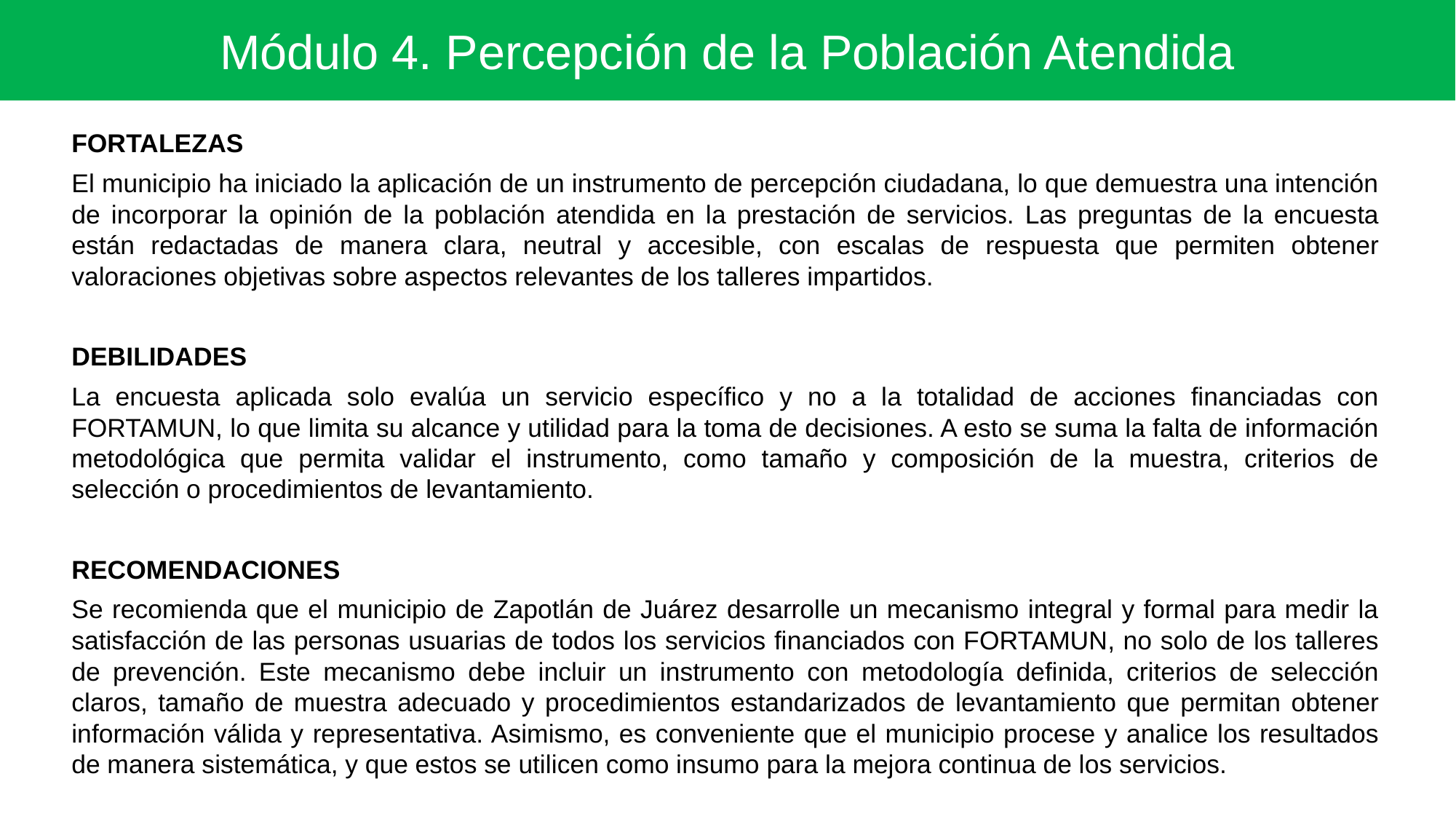

Módulo 4. Percepción de la Población Atendida
FORTALEZAS
El municipio ha iniciado la aplicación de un instrumento de percepción ciudadana, lo que demuestra una intención de incorporar la opinión de la población atendida en la prestación de servicios. Las preguntas de la encuesta están redactadas de manera clara, neutral y accesible, con escalas de respuesta que permiten obtener valoraciones objetivas sobre aspectos relevantes de los talleres impartidos.

DEBILIDADES
La encuesta aplicada solo evalúa un servicio específico y no a la totalidad de acciones financiadas con FORTAMUN, lo que limita su alcance y utilidad para la toma de decisiones. A esto se suma la falta de información metodológica que permita validar el instrumento, como tamaño y composición de la muestra, criterios de selección o procedimientos de levantamiento.

RECOMENDACIONES
Se recomienda que el municipio de Zapotlán de Juárez desarrolle un mecanismo integral y formal para medir la satisfacción de las personas usuarias de todos los servicios financiados con FORTAMUN, no solo de los talleres de prevención. Este mecanismo debe incluir un instrumento con metodología definida, criterios de selección claros, tamaño de muestra adecuado y procedimientos estandarizados de levantamiento que permitan obtener información válida y representativa. Asimismo, es conveniente que el municipio procese y analice los resultados de manera sistemática, y que estos se utilicen como insumo para la mejora continua de los servicios.